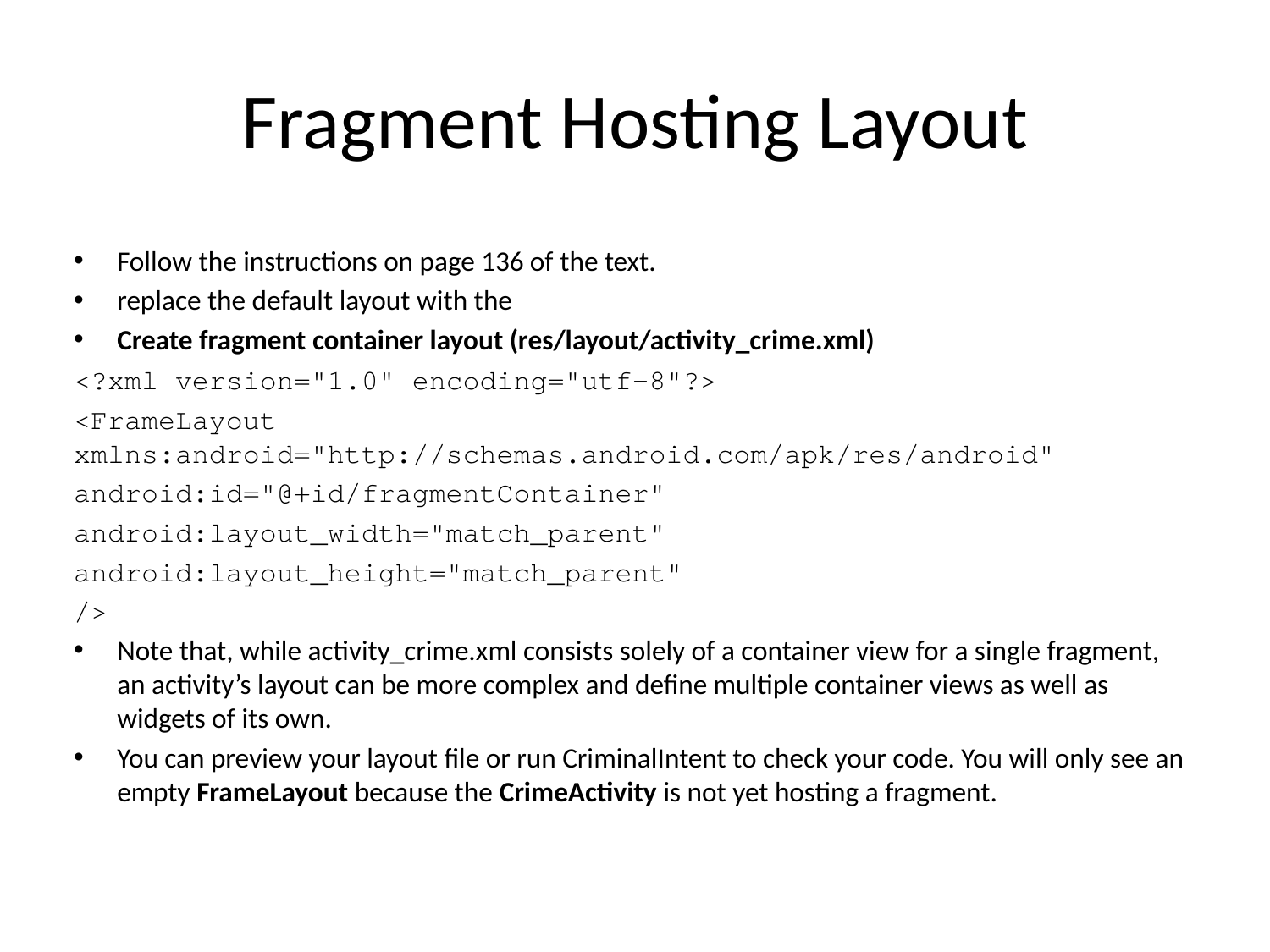

# Fragment Hosting Layout

Follow the instructions on page 136 of the text.
replace the default layout with the
Create fragment container layout (res/layout/activity_crime.xml)
<?xml version="1.0" encoding="utf-8"?>
<FrameLayout xmlns:android="http://schemas.android.com/apk/res/android"
android:id="@+id/fragmentContainer"
android:layout_width="match_parent"
android:layout_height="match_parent"
/>
Note that, while activity_crime.xml consists solely of a container view for a single fragment, an activity’s layout can be more complex and define multiple container views as well as widgets of its own.
You can preview your layout file or run CriminalIntent to check your code. You will only see an empty FrameLayout because the CrimeActivity is not yet hosting a fragment.